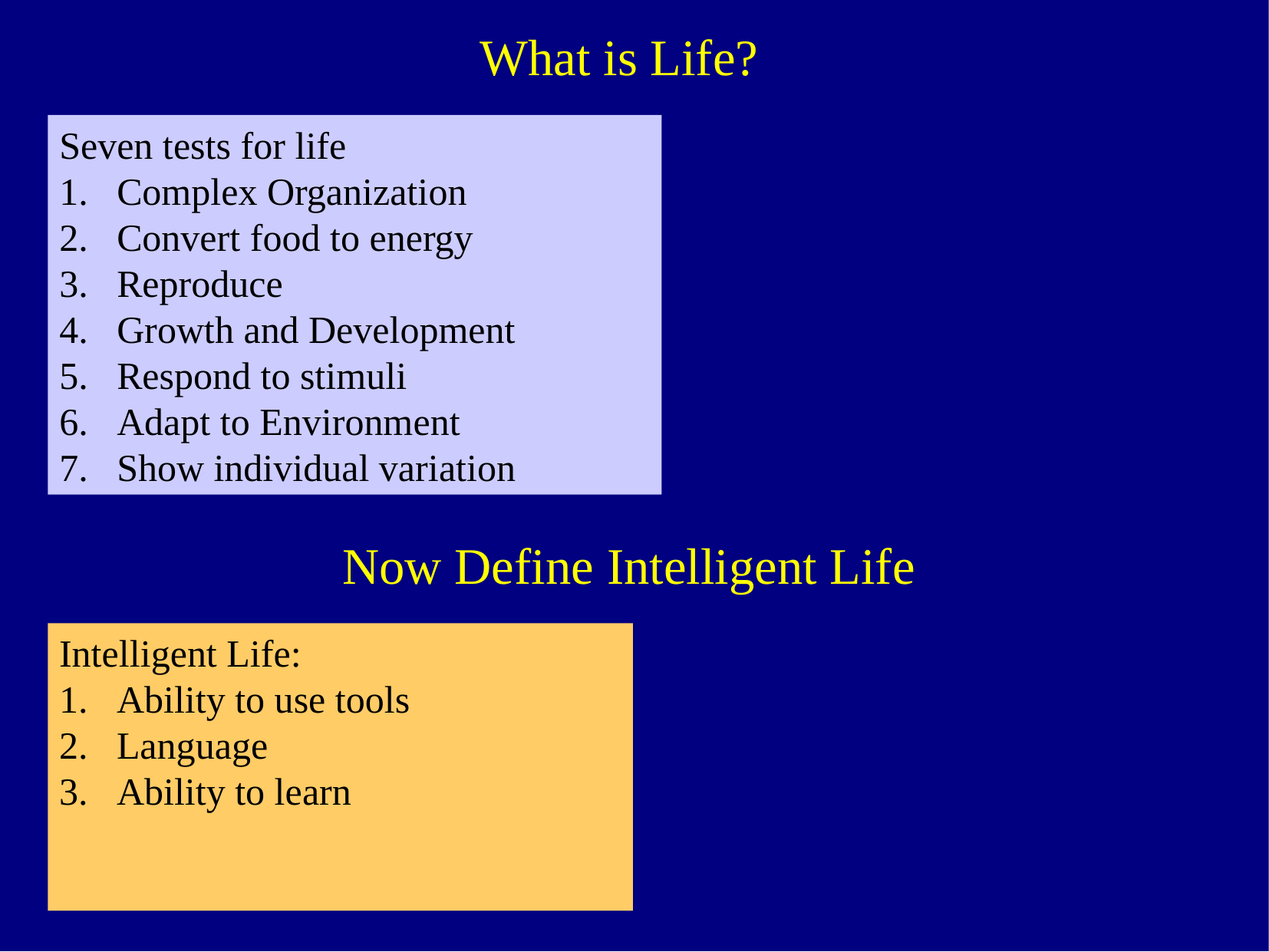

What is Life?
Seven tests for life
Complex Organization
Convert food to energy
Reproduce
Growth and Development
Respond to stimuli
Adapt to Environment
Show individual variation
Now Define Intelligent Life
Intelligent Life:
Ability to use tools
Language
Ability to learn